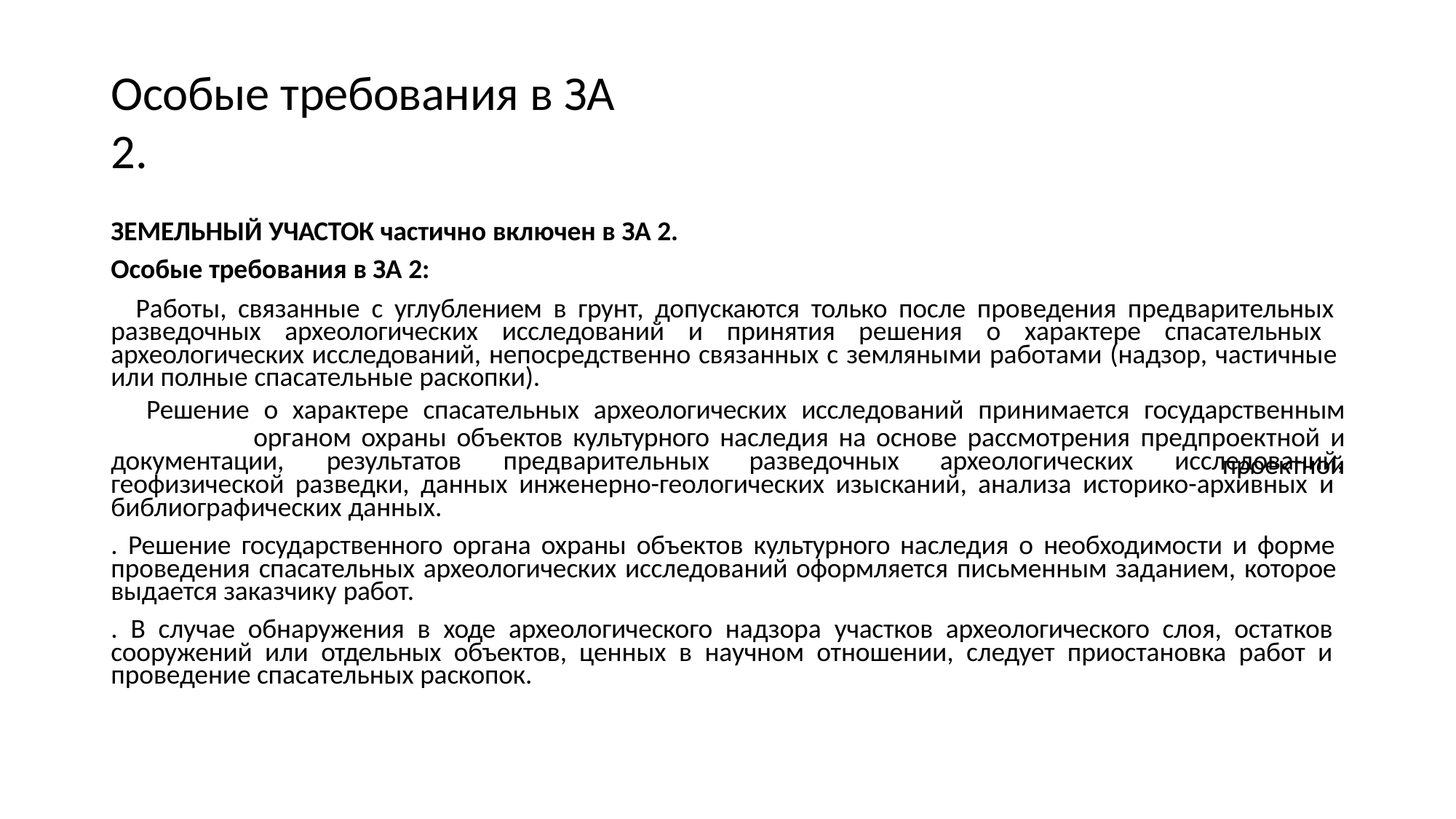

# Особые требования в ЗА 2.
ЗЕМЕЛЬНЫЙ УЧАСТОК частично включен в ЗА 2.
Особые требования в ЗА 2:
Работы, связанные с углублением в грунт, допускаются только после проведения предварительных  разведочных археологических исследований и принятия решения о характере спасательных  археологических исследований, непосредственно связанных с земляными работами (надзор, частичные  или полные спасательные раскопки).
Решение о характере спасательных археологических исследований принимается государственным
органом охраны объектов культурного наследия на основе рассмотрения предпроектной и проектной
документации,	результатов	предварительных	разведочных	археологических	исследований,
геофизической разведки, данных инженерно-геологических изысканий, анализа историко-архивных и  библиографических данных.
. Решение государственного органа охраны объектов культурного наследия о необходимости и форме  проведения спасательных археологических исследований оформляется письменным заданием, которое  выдается заказчику работ.
. В случае обнаружения в ходе археологического надзора участков археологического слоя, остатков  сооружений или отдельных объектов, ценных в научном отношении, следует приостановка работ и  проведение спасательных раскопок.